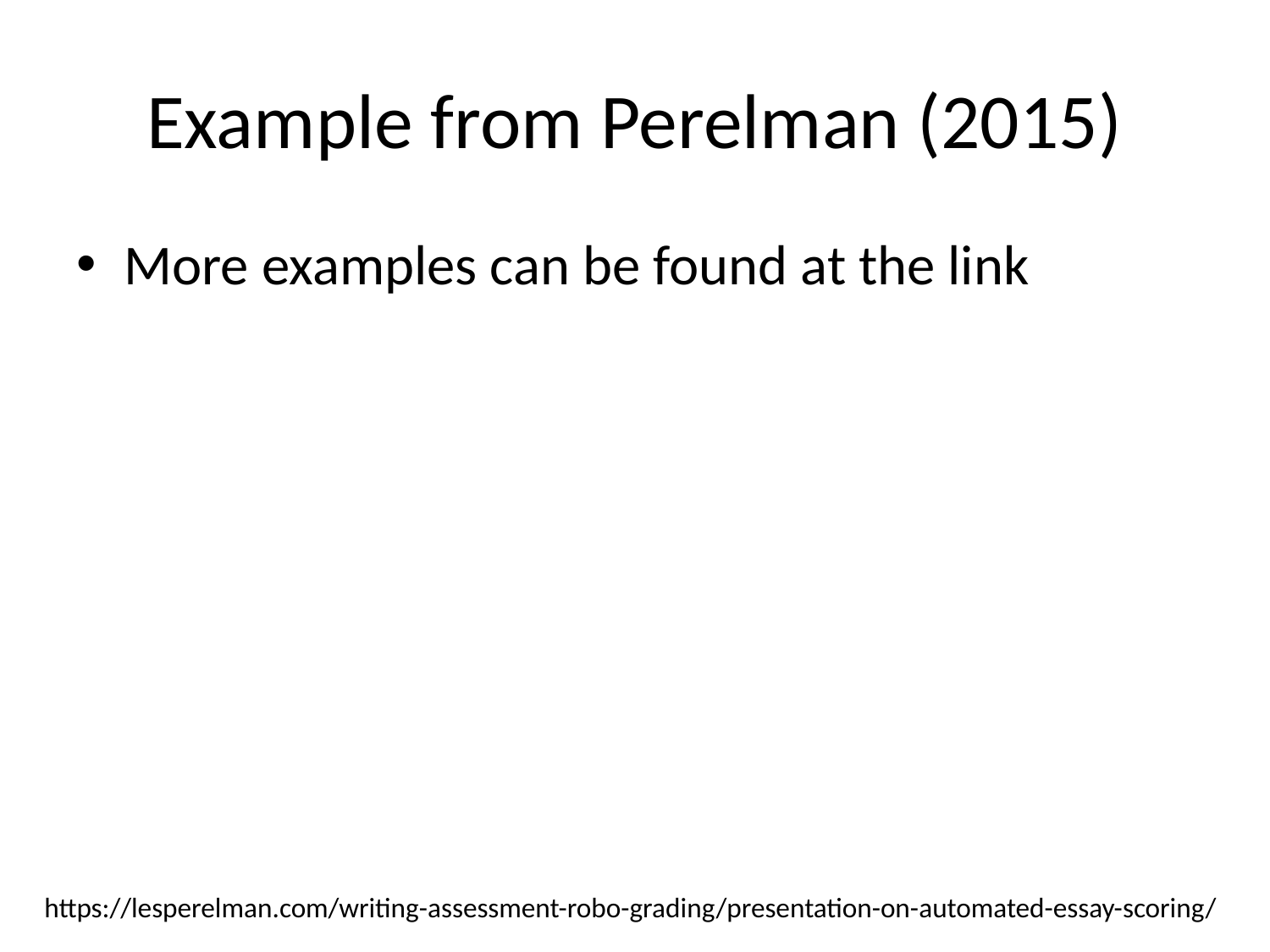

# Example from Perelman (2015)
More examples can be found at the link
https://lesperelman.com/writing-assessment-robo-grading/presentation-on-automated-essay-scoring/